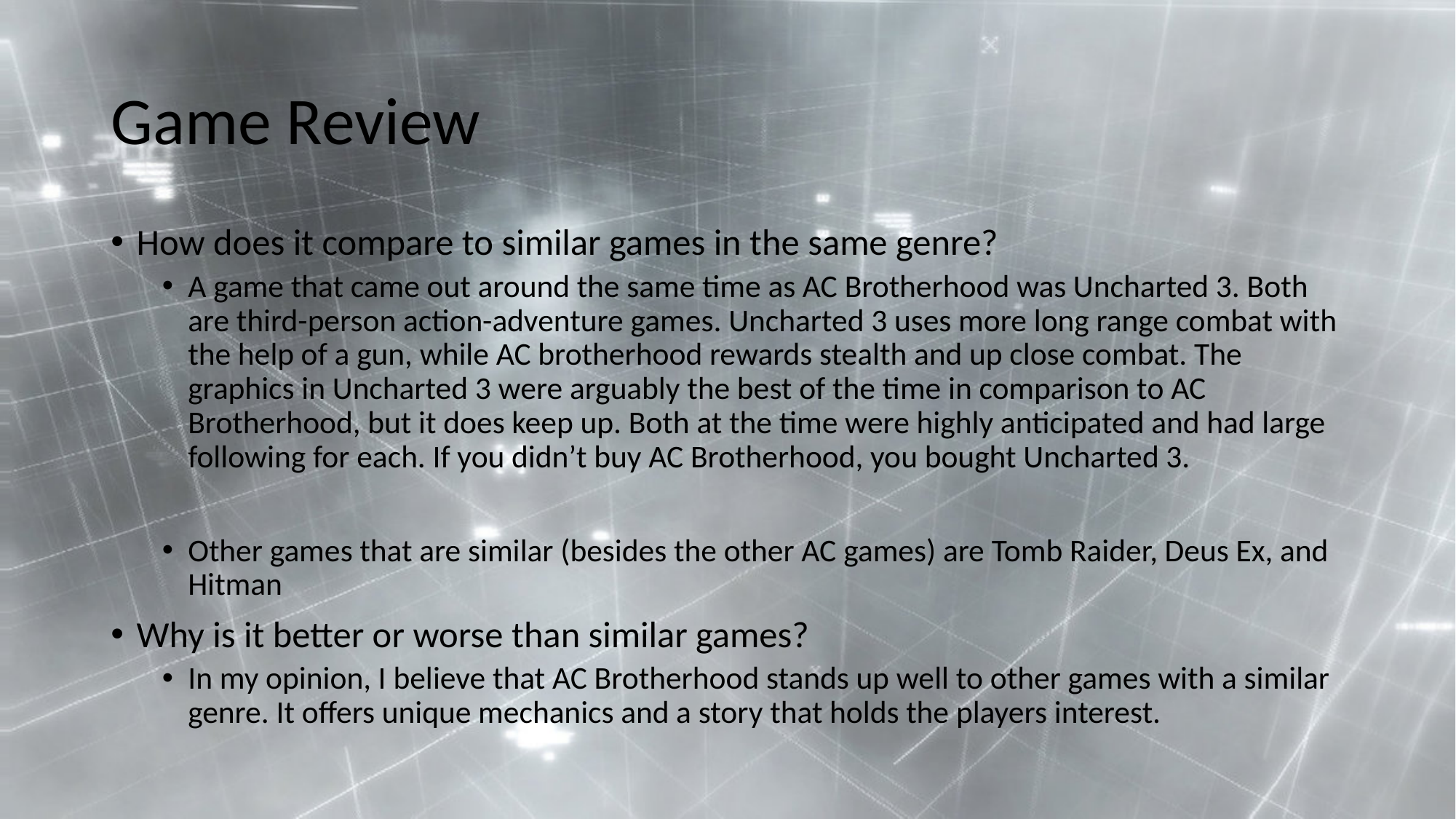

# Game Review
How does it compare to similar games in the same genre?
A game that came out around the same time as AC Brotherhood was Uncharted 3. Both are third-person action-adventure games. Uncharted 3 uses more long range combat with the help of a gun, while AC brotherhood rewards stealth and up close combat. The graphics in Uncharted 3 were arguably the best of the time in comparison to AC Brotherhood, but it does keep up. Both at the time were highly anticipated and had large following for each. If you didn’t buy AC Brotherhood, you bought Uncharted 3.

Other games that are similar (besides the other AC games) are Tomb Raider, Deus Ex, and Hitman
Why is it better or worse than similar games?
In my opinion, I believe that AC Brotherhood stands up well to other games with a similar genre. It offers unique mechanics and a story that holds the players interest.